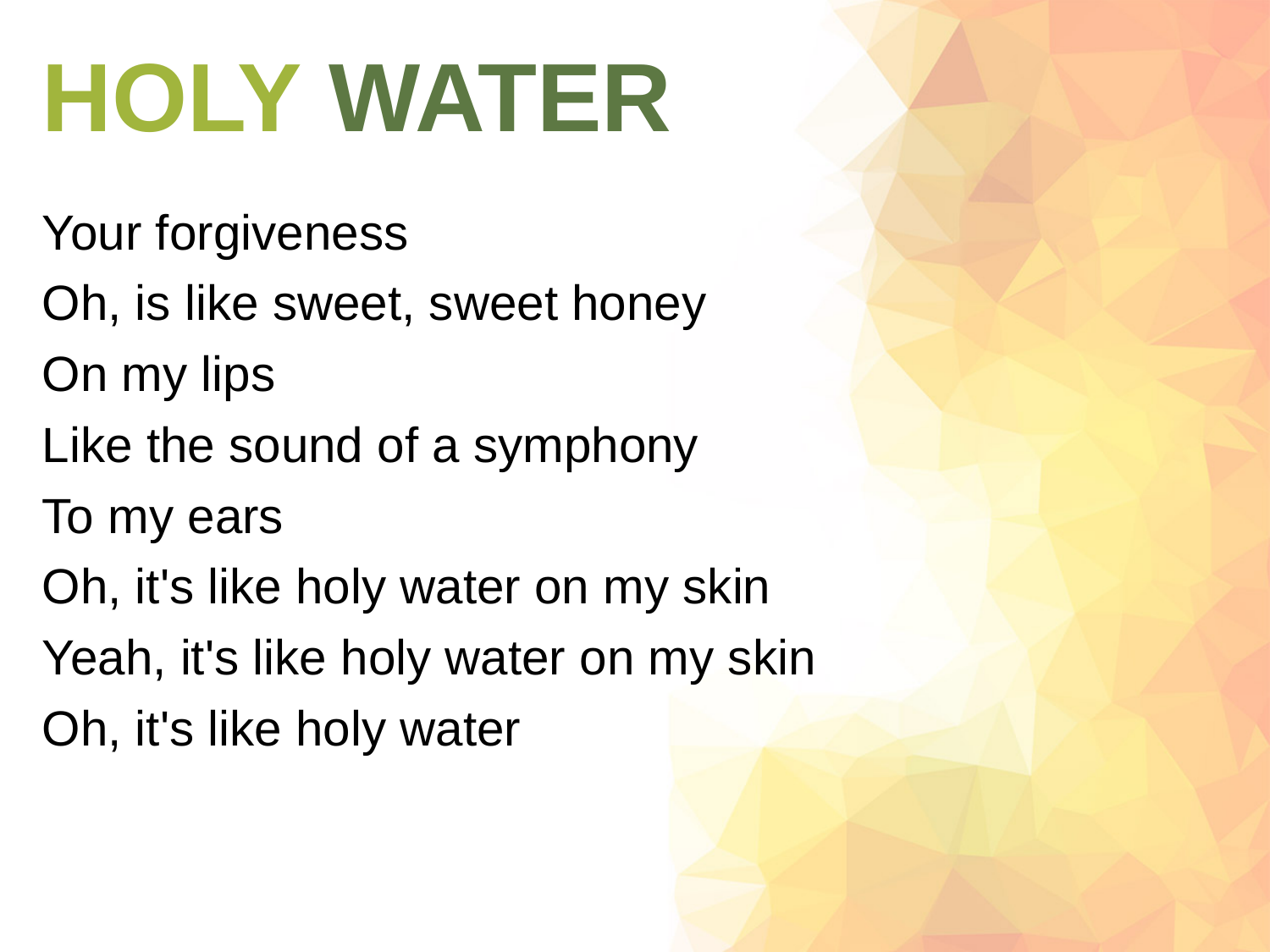

# HOLY WATER
Your forgiveness
Oh, is like sweet, sweet honey
On my lips
Like the sound of a symphony
To my ears
Oh, it's like holy water on my skin
Yeah, it's like holy water on my skin
Oh, it's like holy water